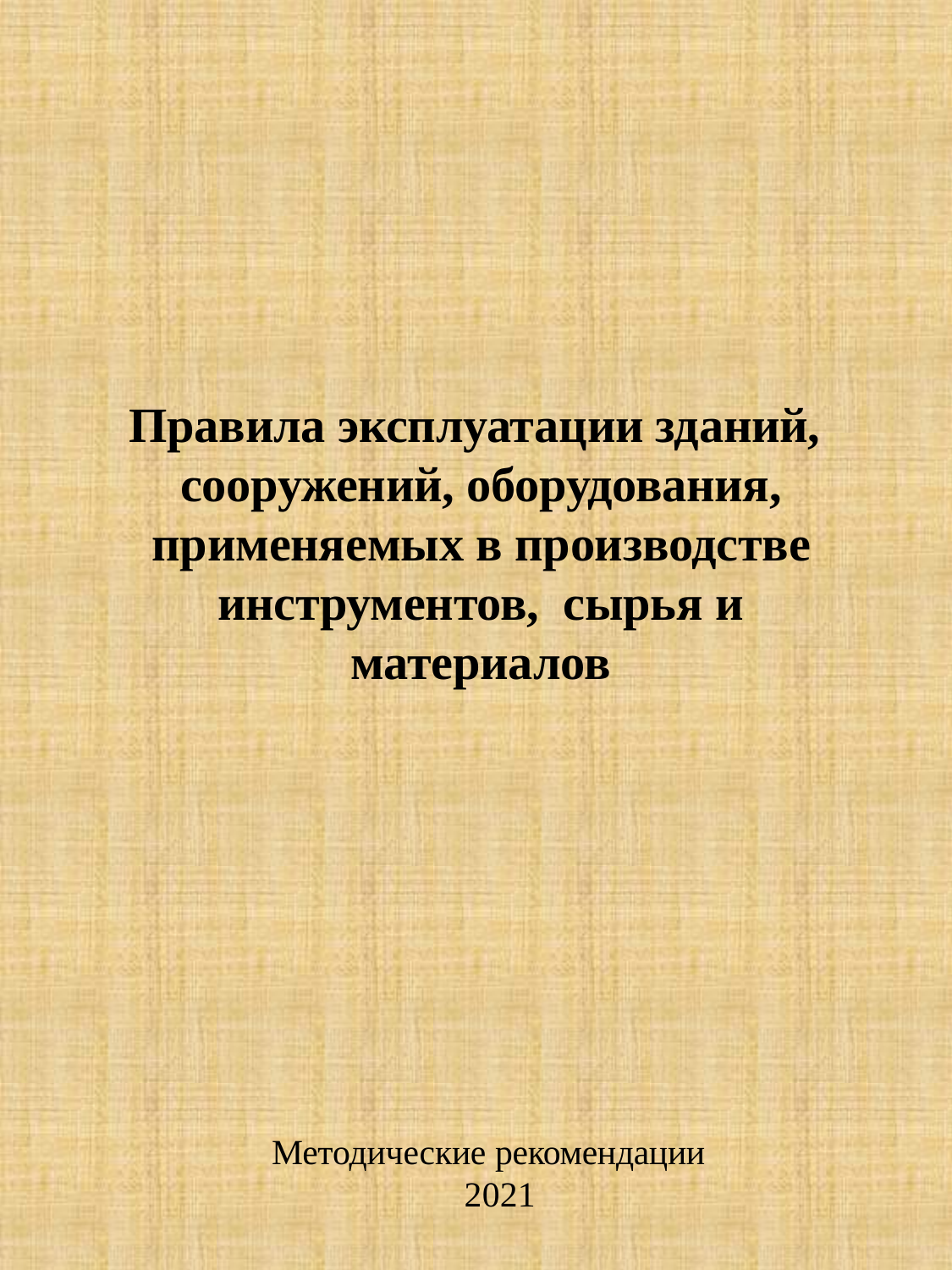

# Правила эксплуатации зданий,  сооружений, оборудования, применяемых в производстве инструментов,  сырья и материалов
Методические рекомендации  2021